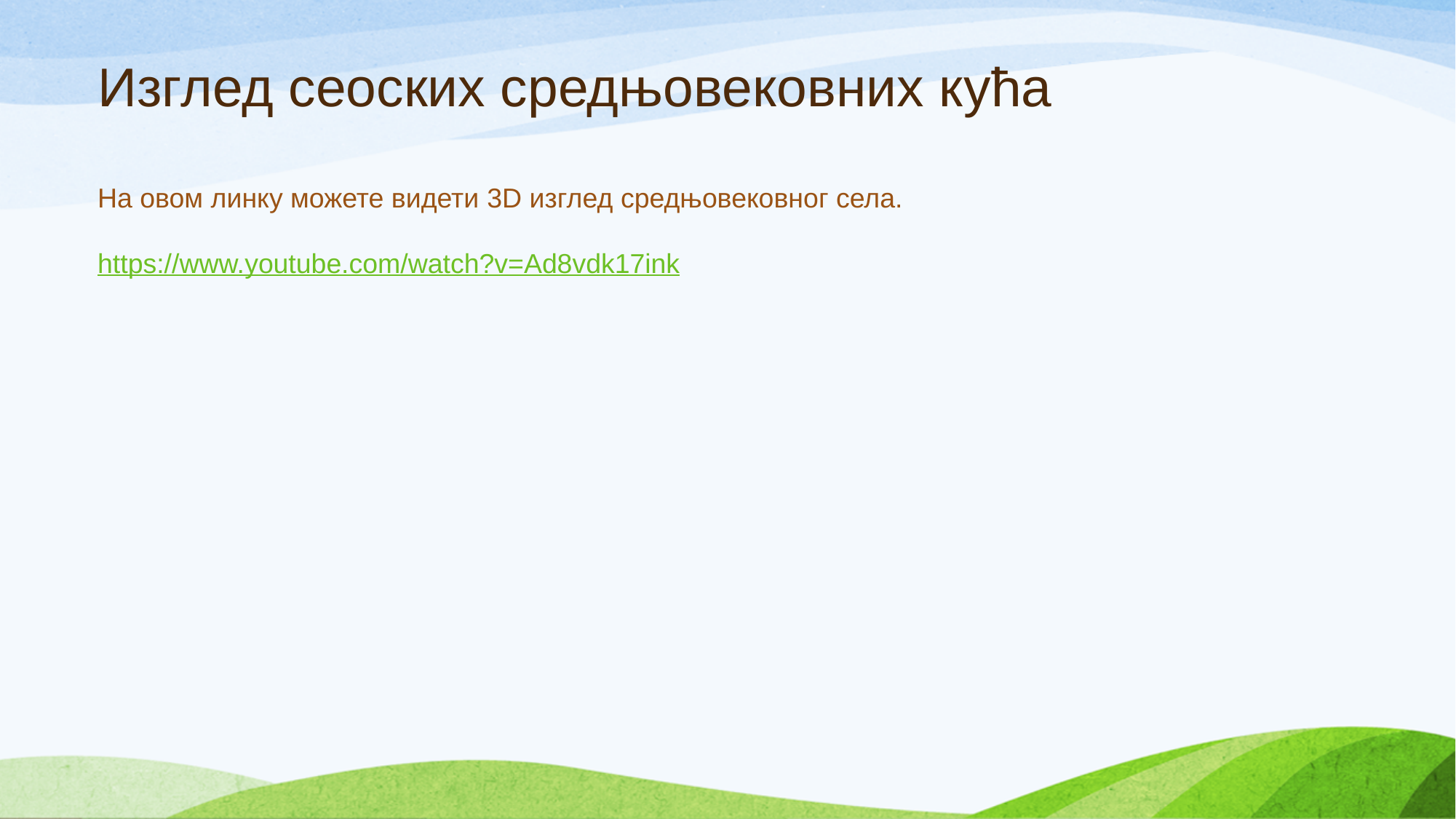

# Изглед сеоских средњовековних кућа
На овом линку можете видети 3D изглед средњовековног села.

https://www.youtube.com/watch?v=Ad8vdk17ink